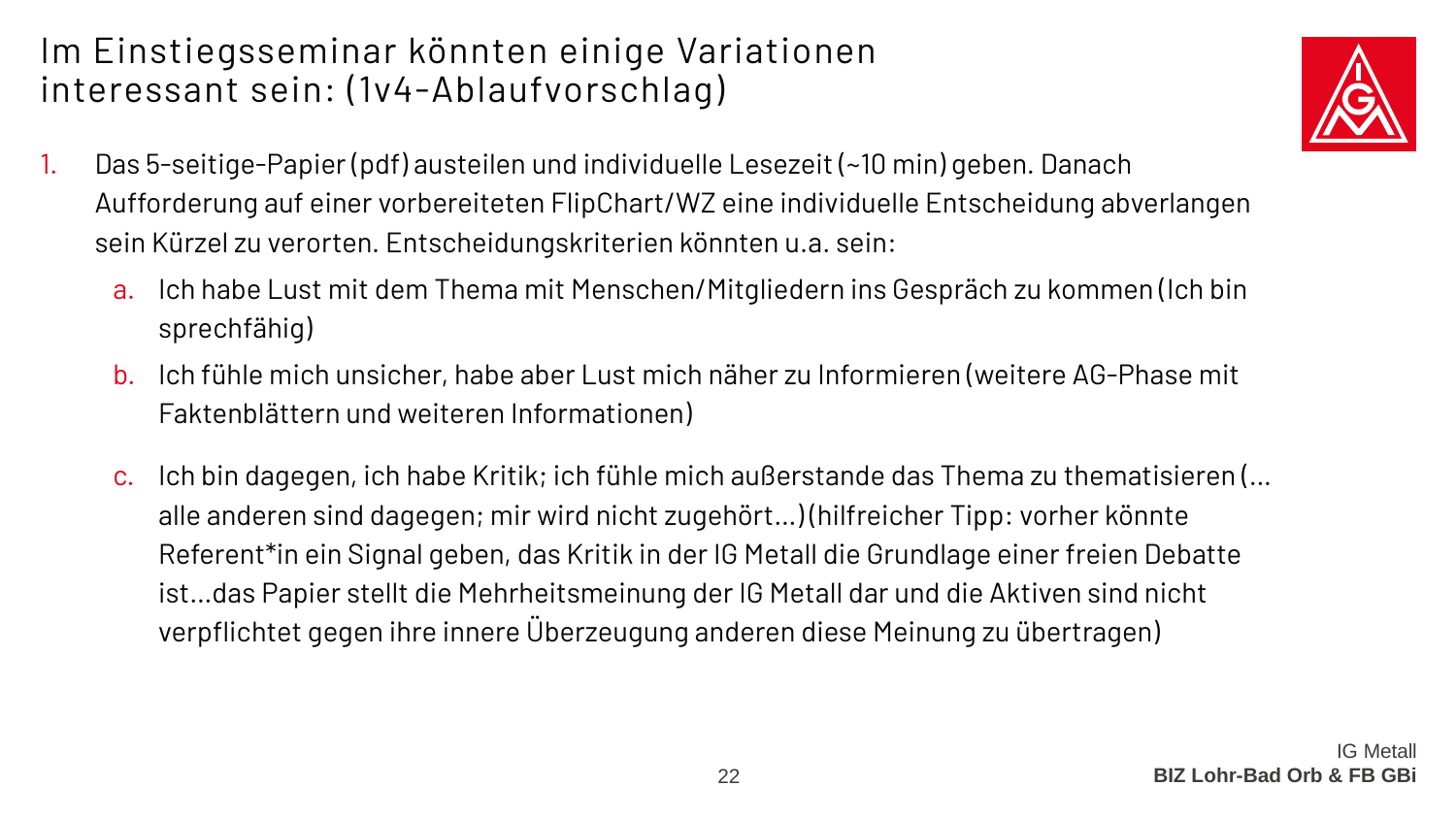

Im Einstiegsseminar könnten einige Variationen interessant sein: (1v4-Ablaufvorschlag)

Das 5-seitige-Papier (pdf) austeilen und individuelle Lesezeit (~10 min) geben. Danach Aufforderung auf einer vorbereiteten FlipChart/WZ eine individuelle Entscheidung abverlangen sein Kürzel zu verorten. Entscheidungskriterien könnten u.a. sein:
Ich habe Lust mit dem Thema mit Menschen/Mitgliedern ins Gespräch zu kommen (Ich bin sprechfähig)
Ich fühle mich unsicher, habe aber Lust mich näher zu Informieren (weitere AG-Phase mit Faktenblättern und weiteren Informationen)
Ich bin dagegen, ich habe Kritik; ich fühle mich außerstande das Thema zu thematisieren (…alle anderen sind dagegen; mir wird nicht zugehört…) (hilfreicher Tipp: vorher könnte Referent*in ein Signal geben, das Kritik in der IG Metall die Grundlage einer freien Debatte ist…das Papier stellt die Mehrheitsmeinung der IG Metall dar und die Aktiven sind nicht verpflichtet gegen ihre innere Überzeugung anderen diese Meinung zu übertragen)